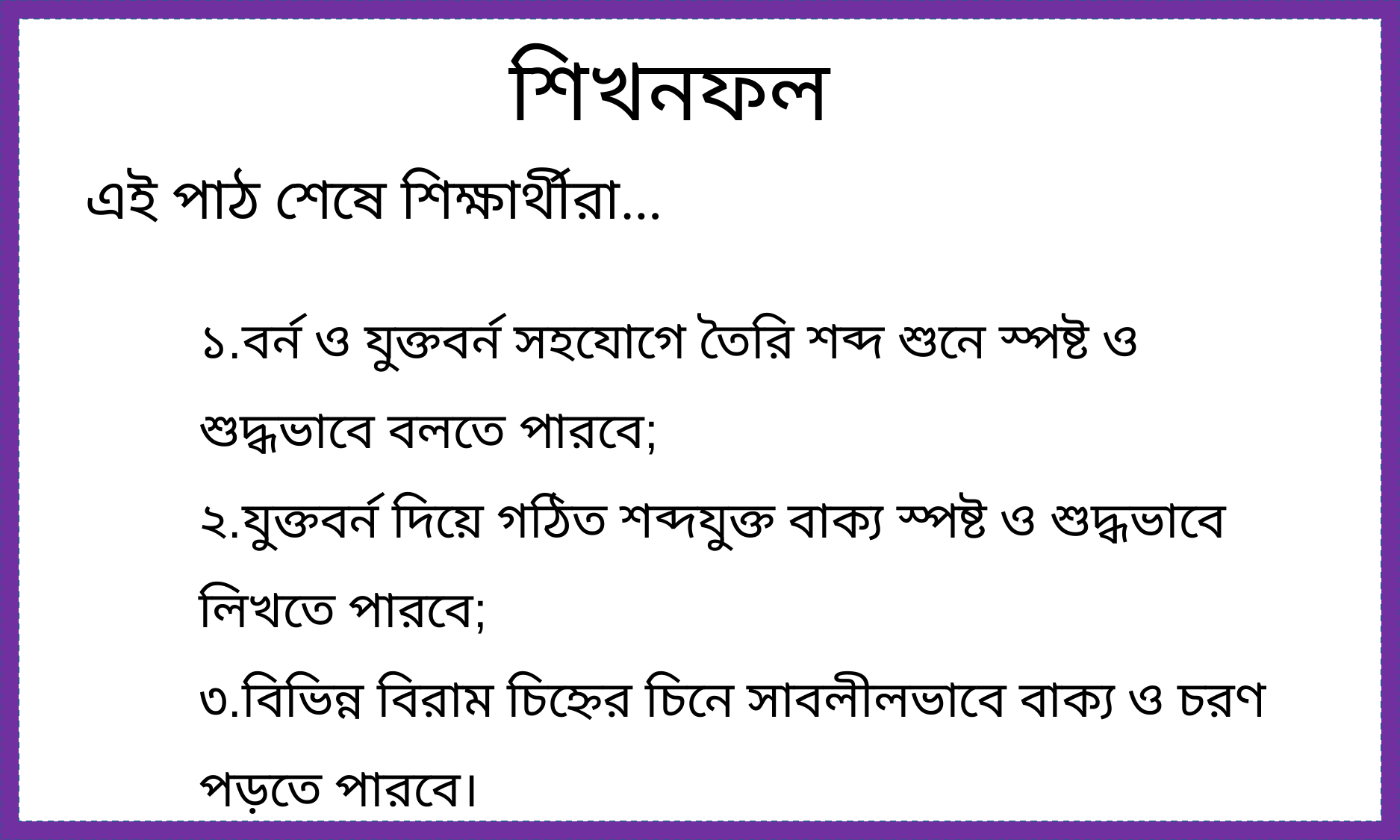

শিখনফল
এই পাঠ শেষে শিক্ষার্থীরা...
১.বর্ন ও যুক্তবর্ন সহযোগে তৈরি শব্দ শুনে স্পষ্ট ও শুদ্ধভাবে বলতে পারবে;
২.যুক্তবর্ন দিয়ে গঠিত শব্দযুক্ত বাক্য স্পষ্ট ও শুদ্ধভাবে লিখতে পারবে;
৩.বিভিন্ন বিরাম চিহ্নের চিনে সাবলীলভাবে বাক্য ও চরণ পড়তে পারবে।